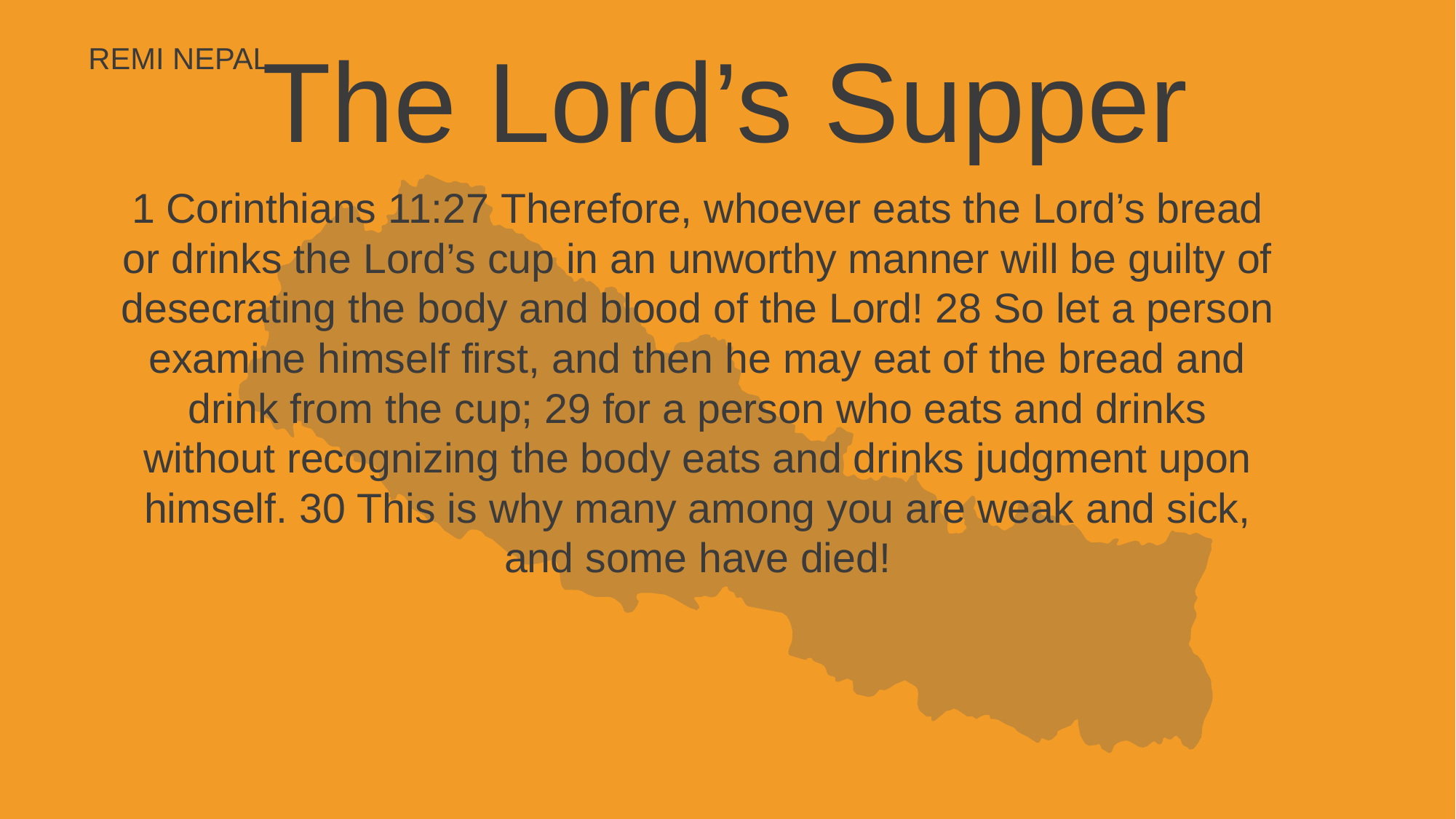

The Lord’s Supper

1 Corinthians 11:27 Therefore, whoever eats the Lord’s bread or drinks the Lord’s cup in an unworthy manner will be guilty of desecrating the body and blood of the Lord! 28 So let a person examine himself first, and then he may eat of the bread and drink from the cup; 29 for a person who eats and drinks without recognizing the body eats and drinks judgment upon himself. 30 This is why many among you are weak and sick, and some have died!